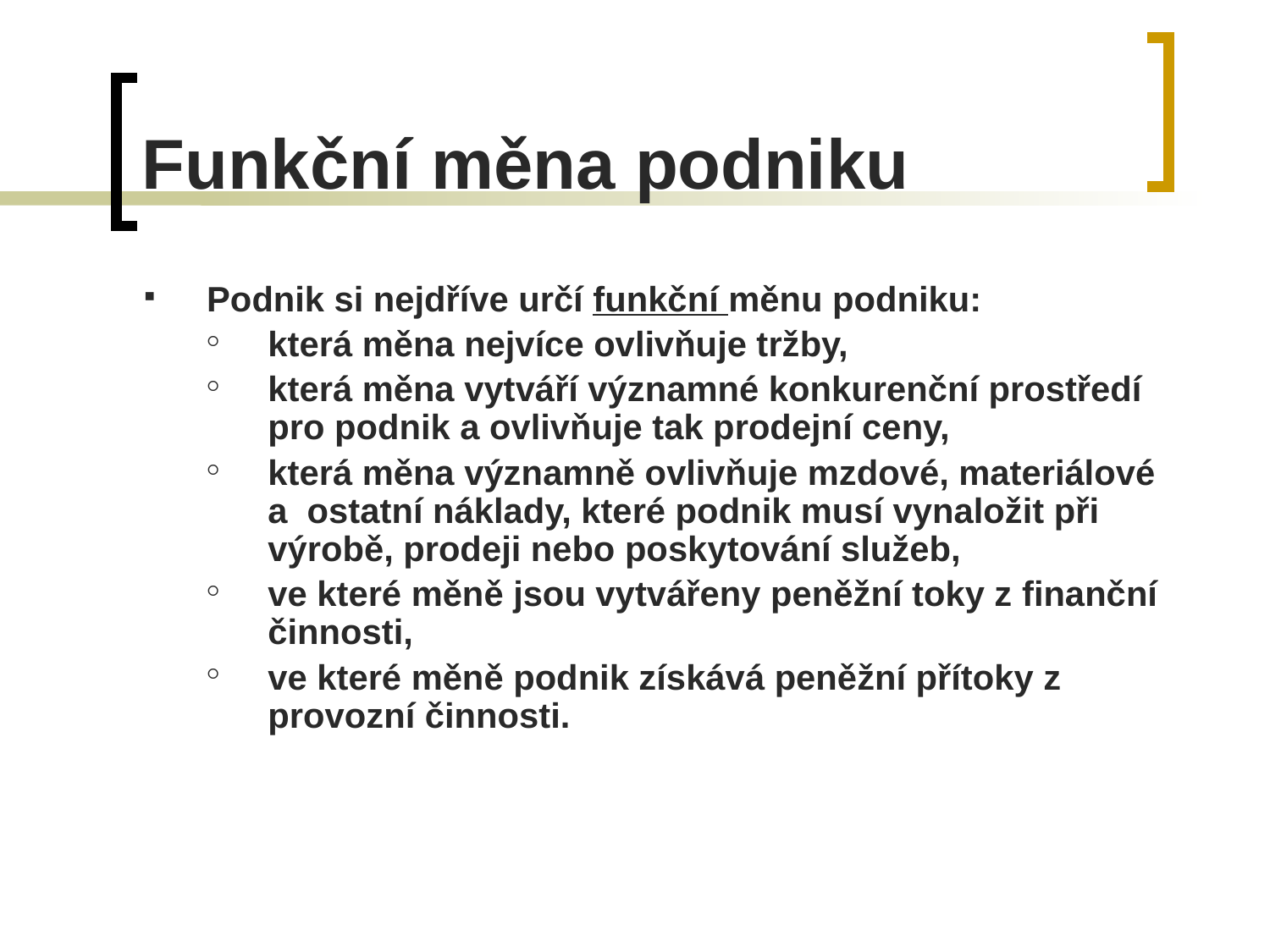

# Funkční měna podniku
Podnik si nejdříve určí funkční měnu podniku:
která měna nejvíce ovlivňuje tržby,
která měna vytváří významné konkurenční prostředí pro podnik a ovlivňuje tak prodejní ceny,
která měna významně ovlivňuje mzdové, materiálové a  ostatní náklady, které podnik musí vynaložit při výrobě, prodeji nebo poskytování služeb,
ve které měně jsou vytvářeny peněžní toky z finanční činnosti,
ve které měně podnik získává peněžní přítoky z provozní činnosti.